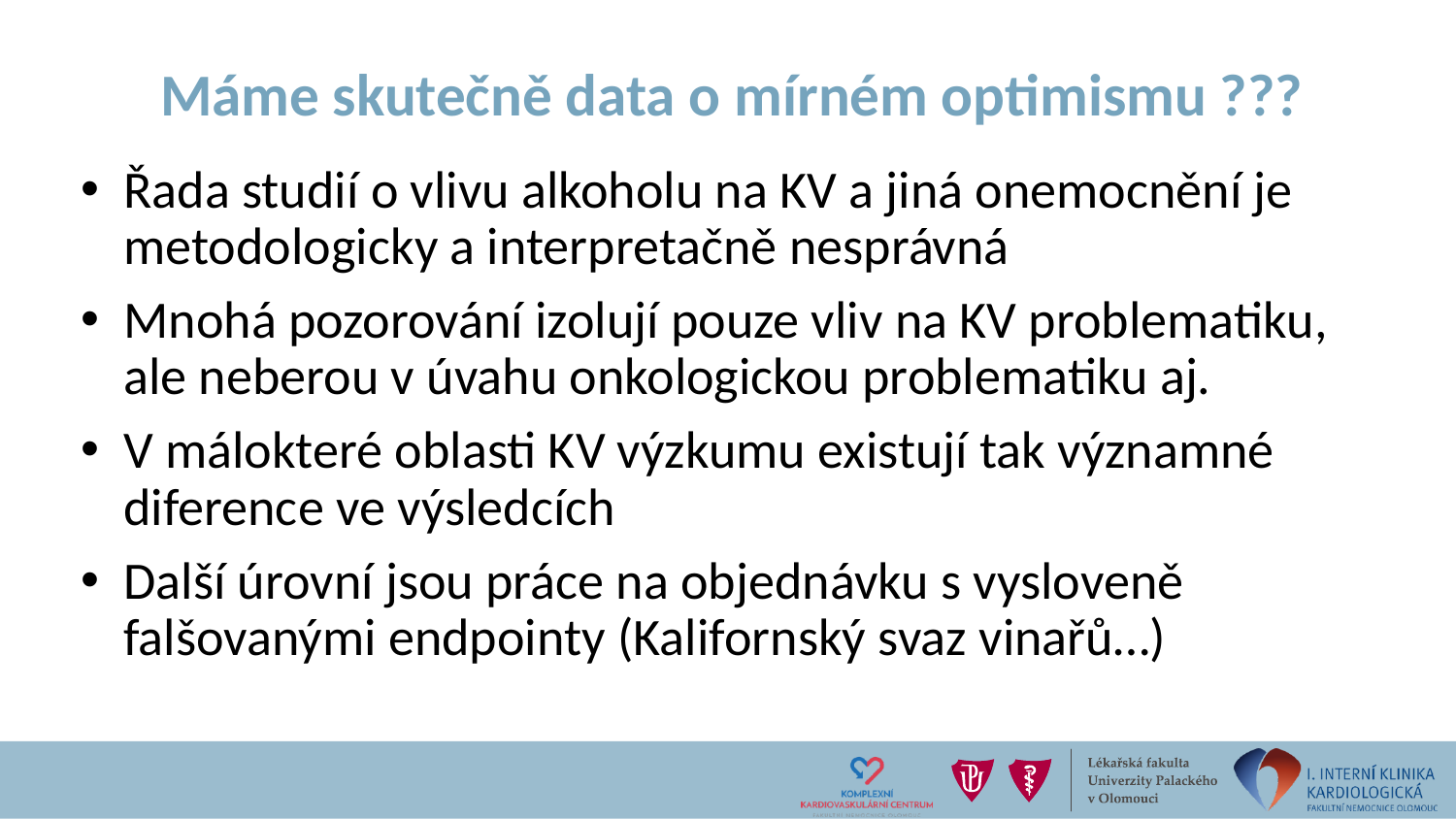

# Máme skutečně data o mírném optimismu ???
Řada studií o vlivu alkoholu na KV a jiná onemocnění je metodologicky a interpretačně nesprávná
Mnohá pozorování izolují pouze vliv na KV problematiku, ale neberou v úvahu onkologickou problematiku aj.
V málokteré oblasti KV výzkumu existují tak významné diference ve výsledcích
Další úrovní jsou práce na objednávku s vysloveně falšovanými endpointy (Kalifornský svaz vinařů…)